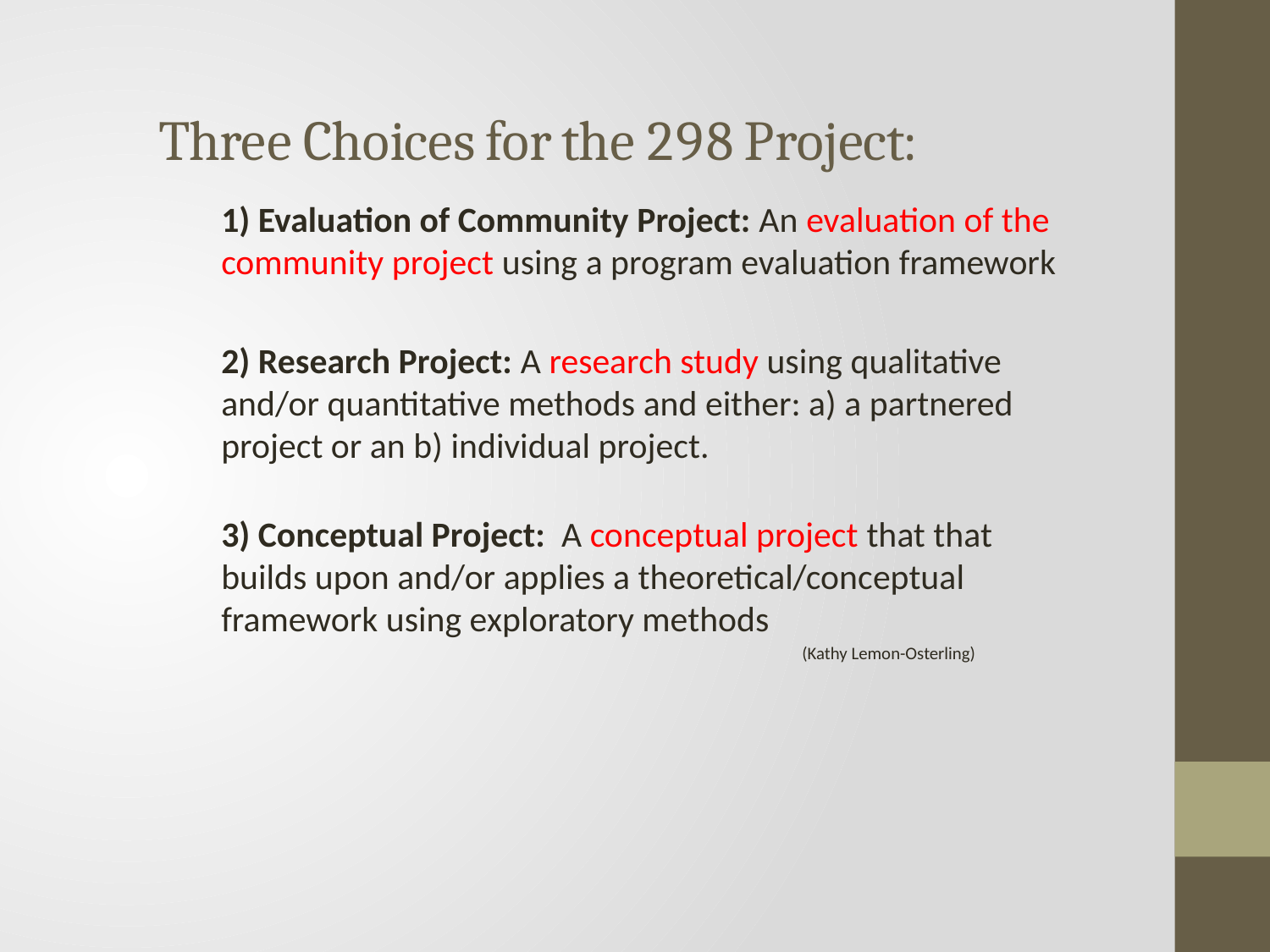

# Three Choices for the 298 Project:
1) Evaluation of Community Project: An evaluation of the community project using a program evaluation framework

2) Research Project: A research study using qualitative and/or quantitative methods and either: a) a partnered project or an b) individual project.

3) Conceptual Project:  A conceptual project that that builds upon and/or applies a theoretical/conceptual framework using exploratory methods
					(Kathy Lemon-Osterling)